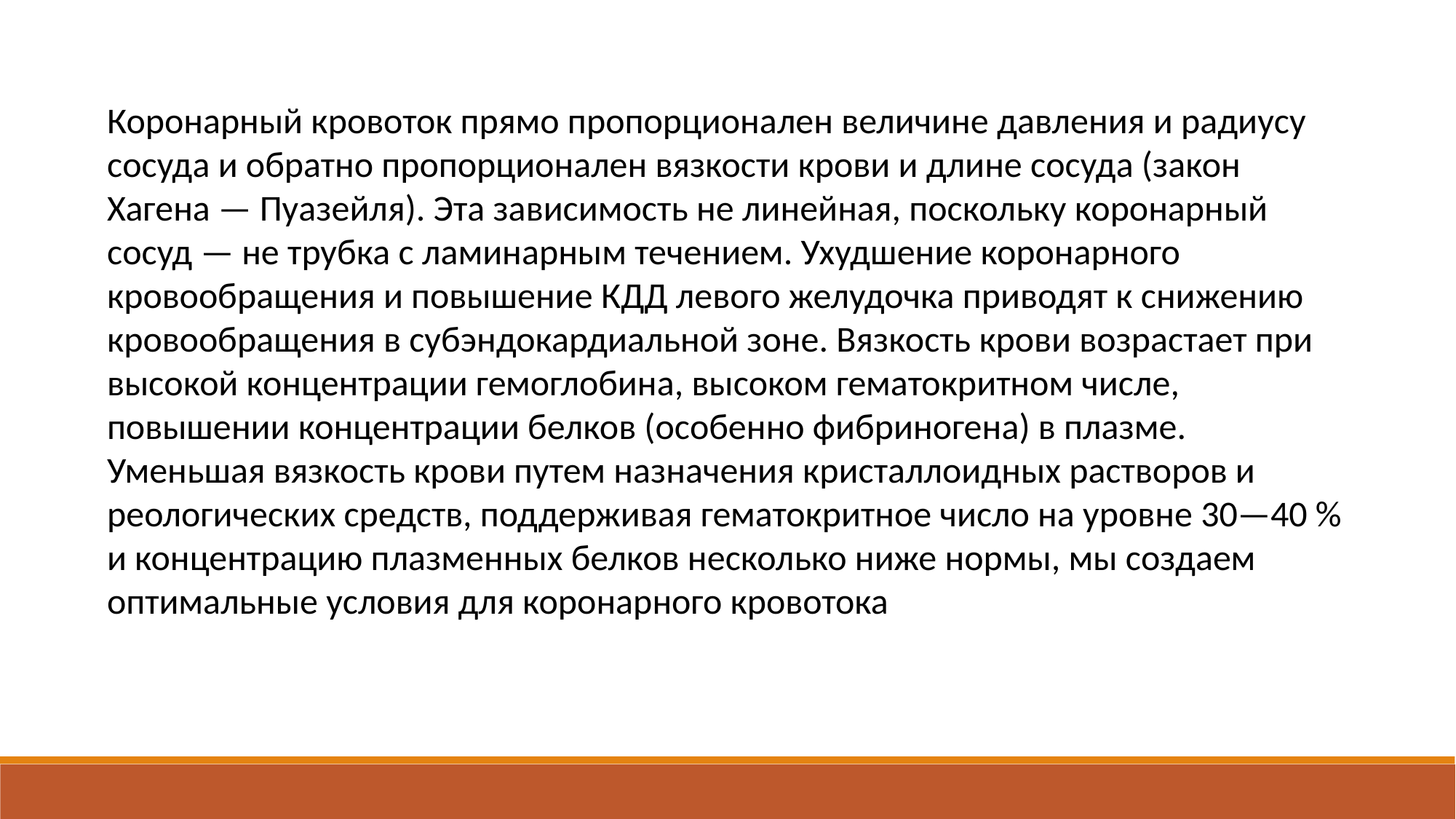

Коронарный кровоток прямо пропорционален величине давления и радиусу сосуда и обратно пропорционален вязкости крови и длине сосуда (закон Хагена — Пуазейля). Эта зависимость не линейная, поскольку коронарный сосуд — не трубка с ламинарным течением. Ухудшение коронарного кровообращения и повышение КДД левого желудочка приводят к снижению кровообращения в субэндокардиальной зоне. Вязкость крови возрастает при высокой концентрации гемоглобина, высоком гематокритном числе, повышении концентрации белков (особенно фибриногена) в плазме. Уменьшая вязкость крови путем назначения кристаллоидных растворов и реологических средств, поддерживая гематокритное число на уровне 30—40 % и концентрацию плазменных белков несколько ниже нормы, мы создаем оптимальные условия для коронарного кровотока